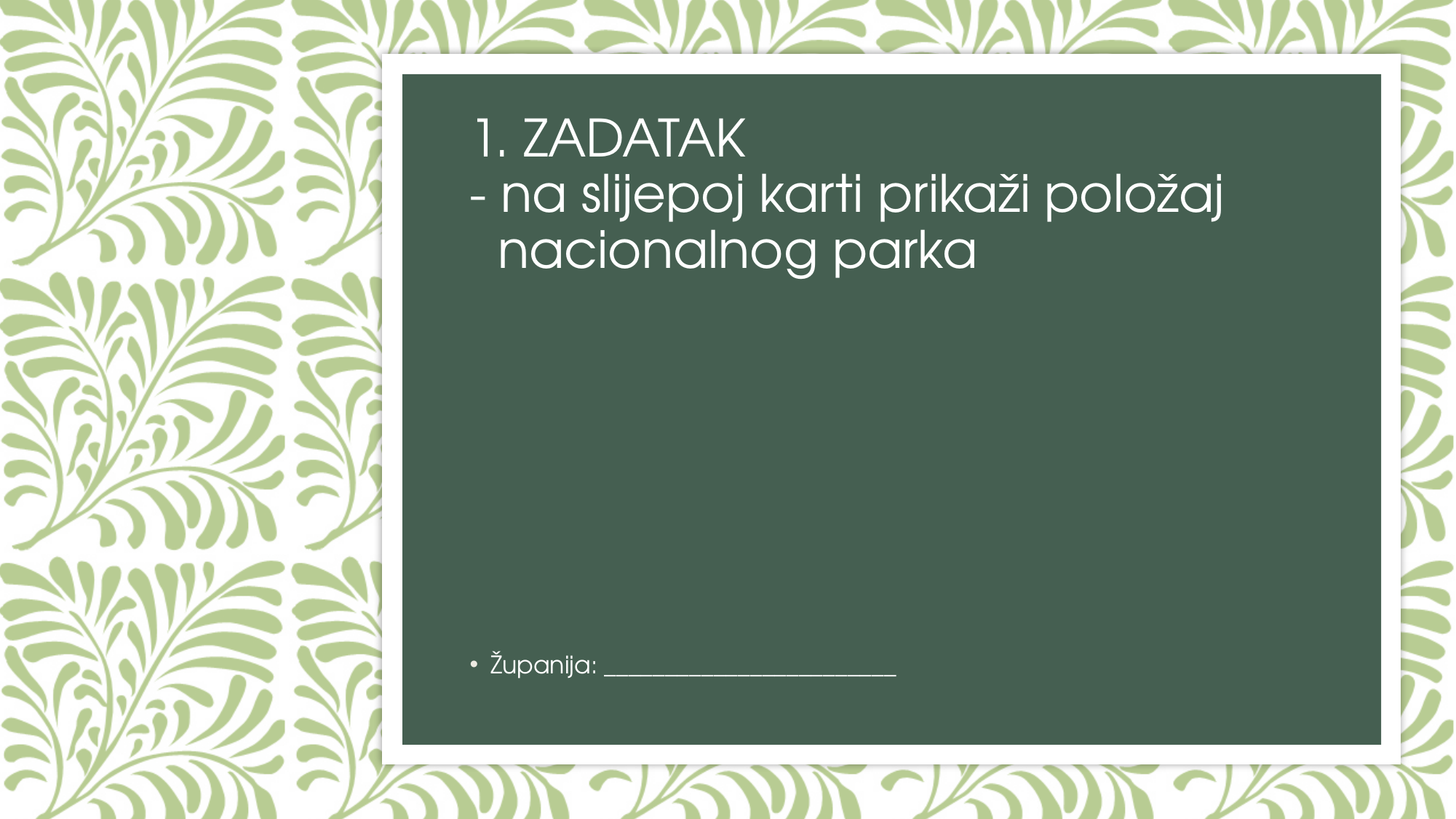

# 1. ZADATAK - na slijepoj karti prikaži položaj nacionalnog parka

Županija: ________________________